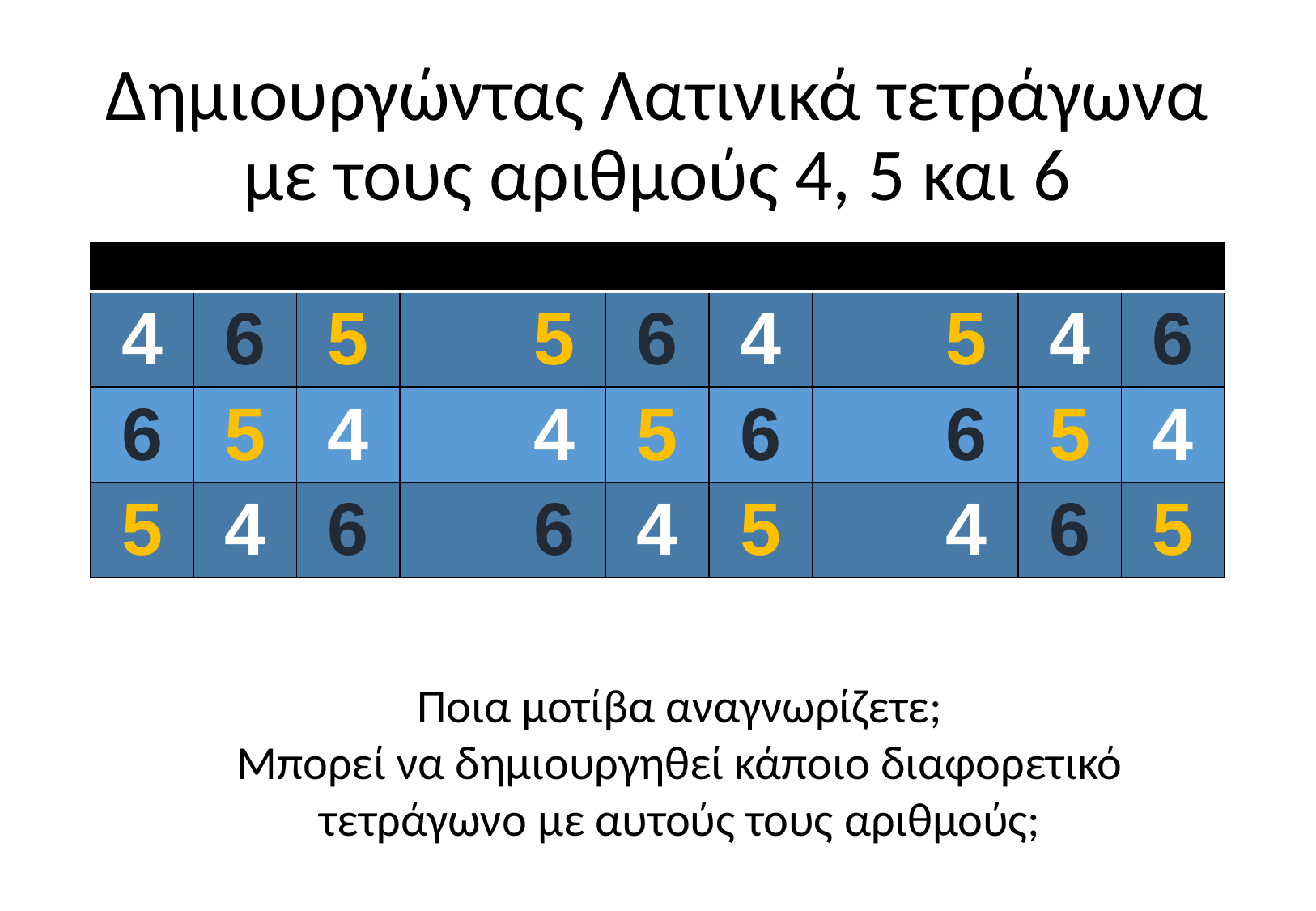

# Δημιουργώντας Λατινικά τετράγωνα με τους αριθμούς 4, 5 και 6
|  |  |  |  |  |  |  |  |  |  |  |
| --- | --- | --- | --- | --- | --- | --- | --- | --- | --- | --- |
| 4 | 6 | 5 |  | 5 | 6 | 4 |  | 5 | 4 | 6 |
| 6 | 5 | 4 |  | 4 | 5 | 6 |  | 6 | 5 | 4 |
| 5 | 4 | 6 |  | 6 | 4 | 5 |  | 4 | 6 | 5 |
Ποια μοτίβα αναγνωρίζετε;
Μπορεί να δημιουργηθεί κάποιο διαφορετικό τετράγωνο με αυτούς τους αριθμούς;